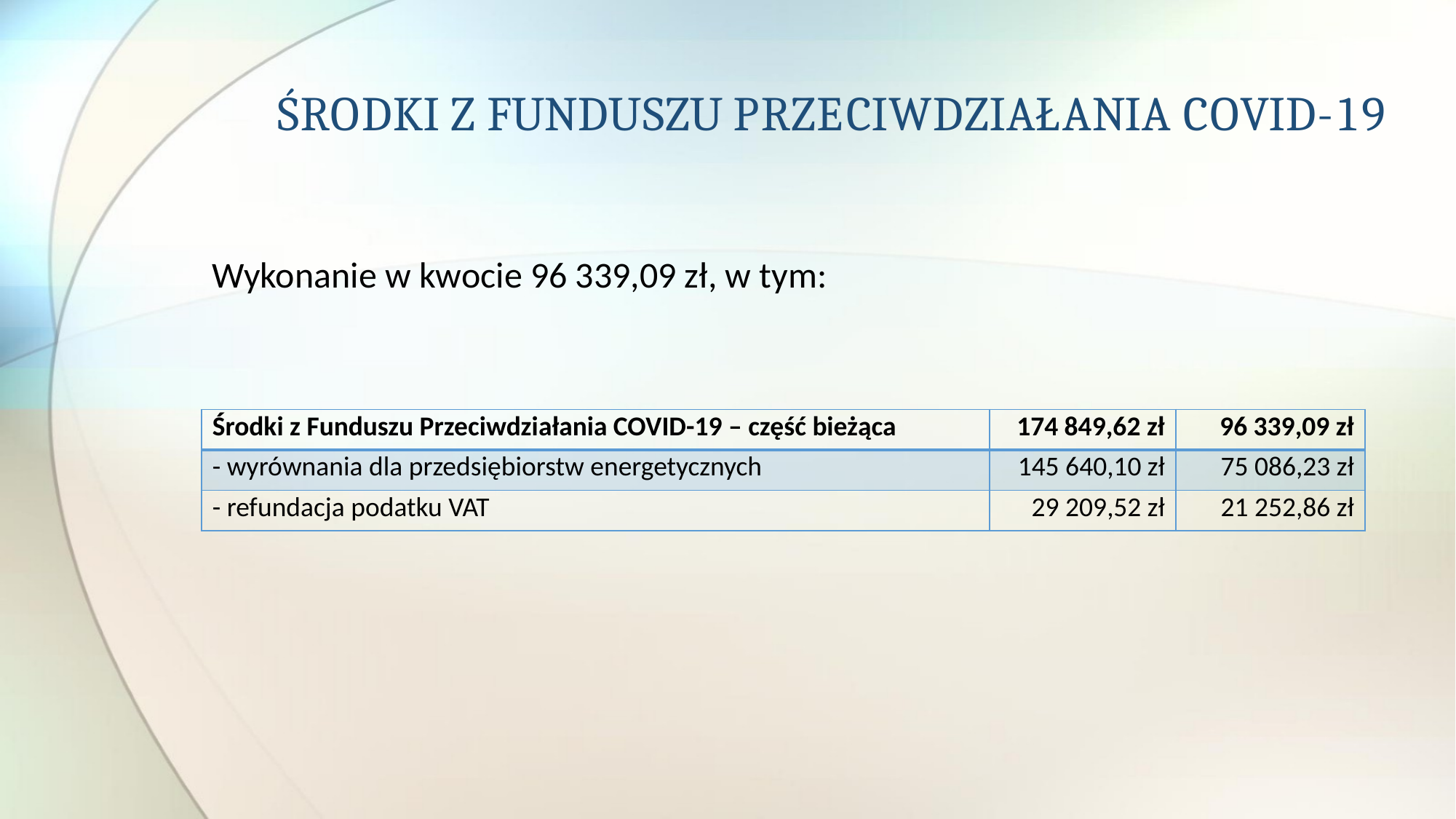

# ŚRODKI Z FUNDUSZU PRZECIWDZIAŁANIA COVID-19
Wykonanie w kwocie 96 339,09 zł, w tym:

| Środki z Funduszu Przeciwdziałania COVID-19 – część bieżąca | 174 849,62 zł | 96 339,09 zł |
| --- | --- | --- |
| - wyrównania dla przedsiębiorstw energetycznych | 145 640,10 zł | 75 086,23 zł |
| - refundacja podatku VAT | 29 209,52 zł | 21 252,86 zł |